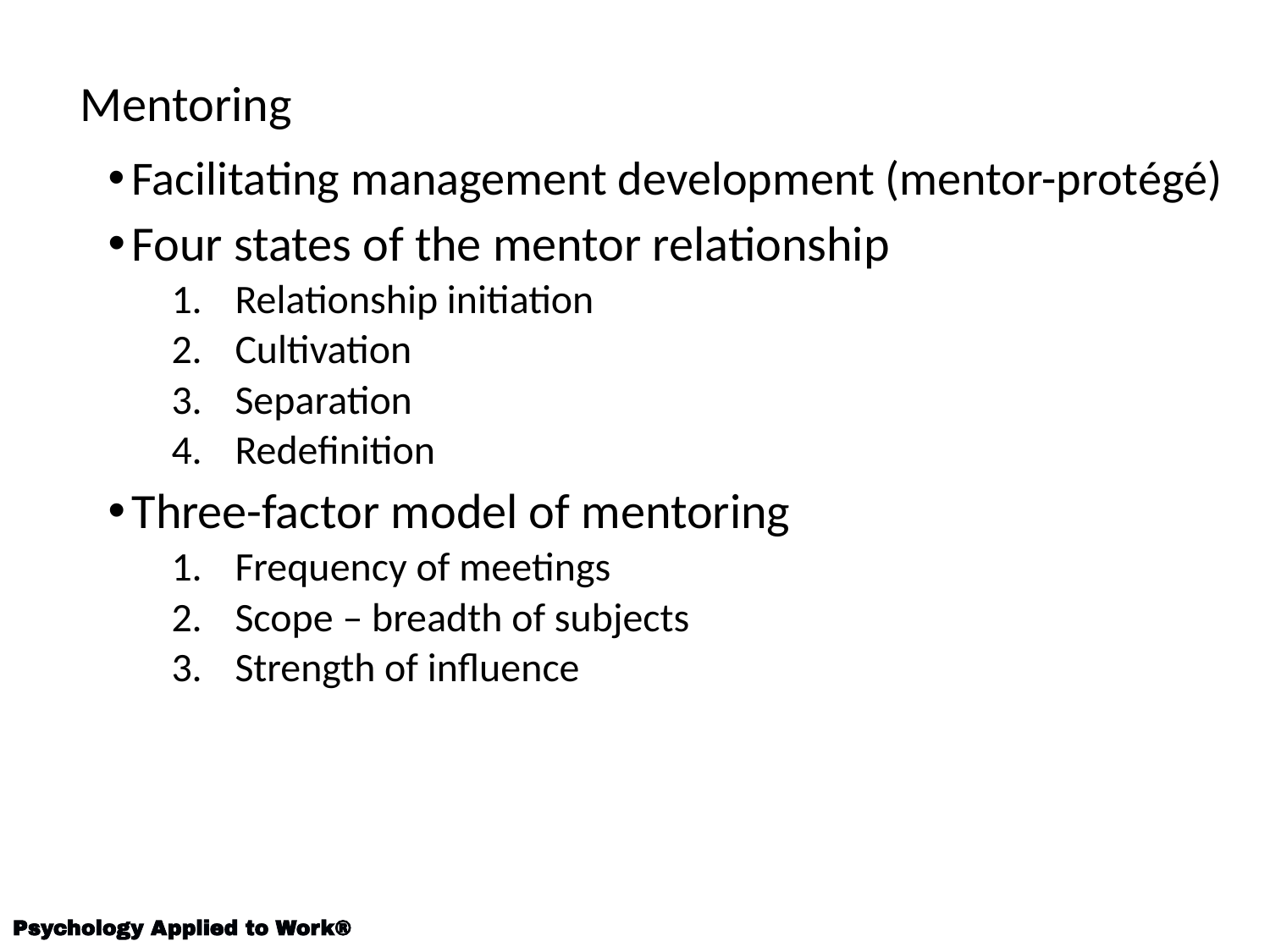

# Mentoring
Facilitating management development (mentor-protégé)
Four states of the mentor relationship
Relationship initiation
Cultivation
Separation
Redefinition
Three-factor model of mentoring
Frequency of meetings
Scope – breadth of subjects
Strength of influence
14
Psychology Applied to Work®